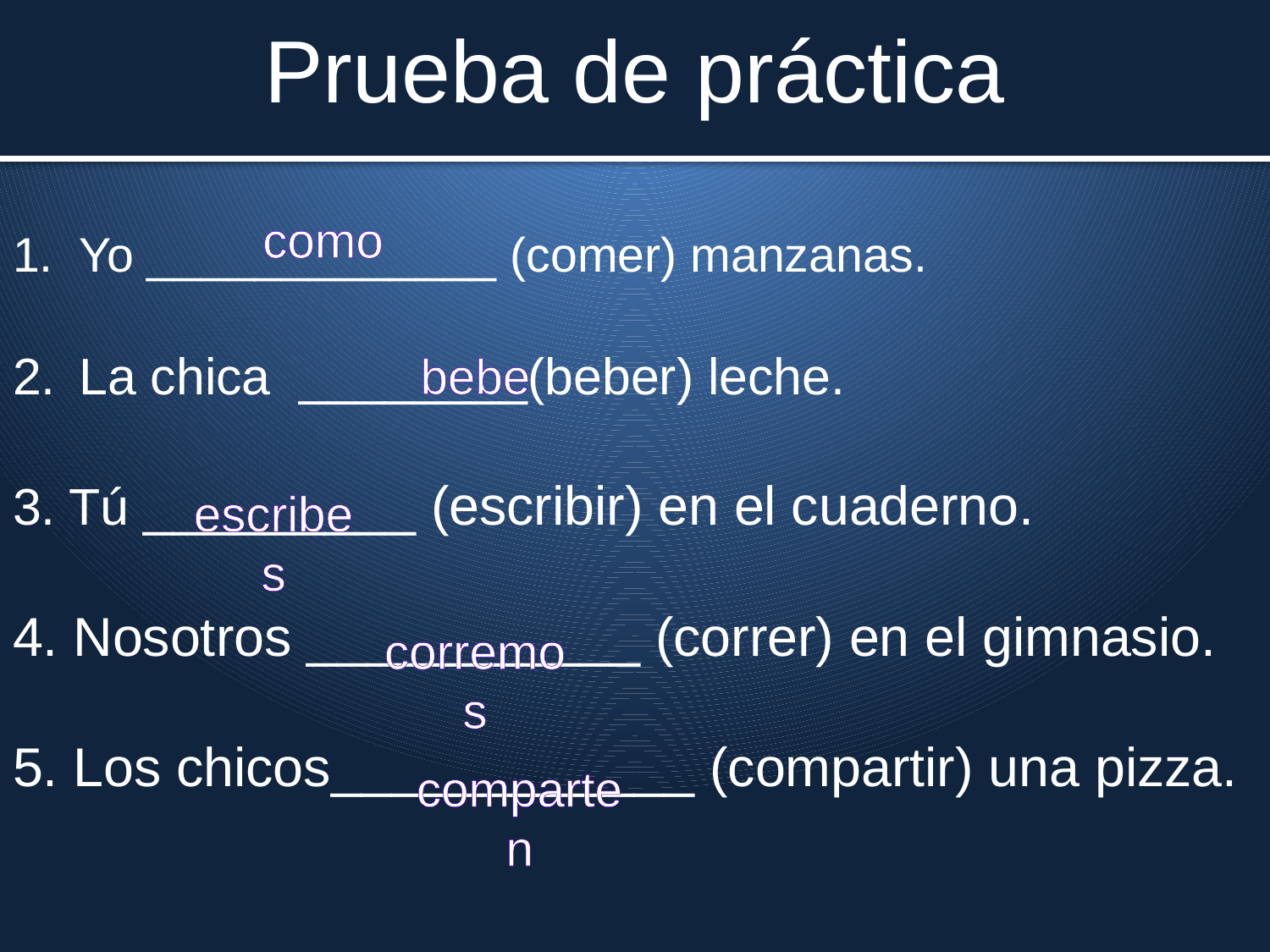

# Prueba de práctica
Yo _____________ (comer) manzanas.
La chica  ________(beber) leche.
3. Tú _________ (escribir) en el cuaderno.
4. Nosotros ___________ (correr) en el gimnasio.
5. Los chicos____________ (compartir) una pizza.

como
bebe
escribes
corremos
comparten